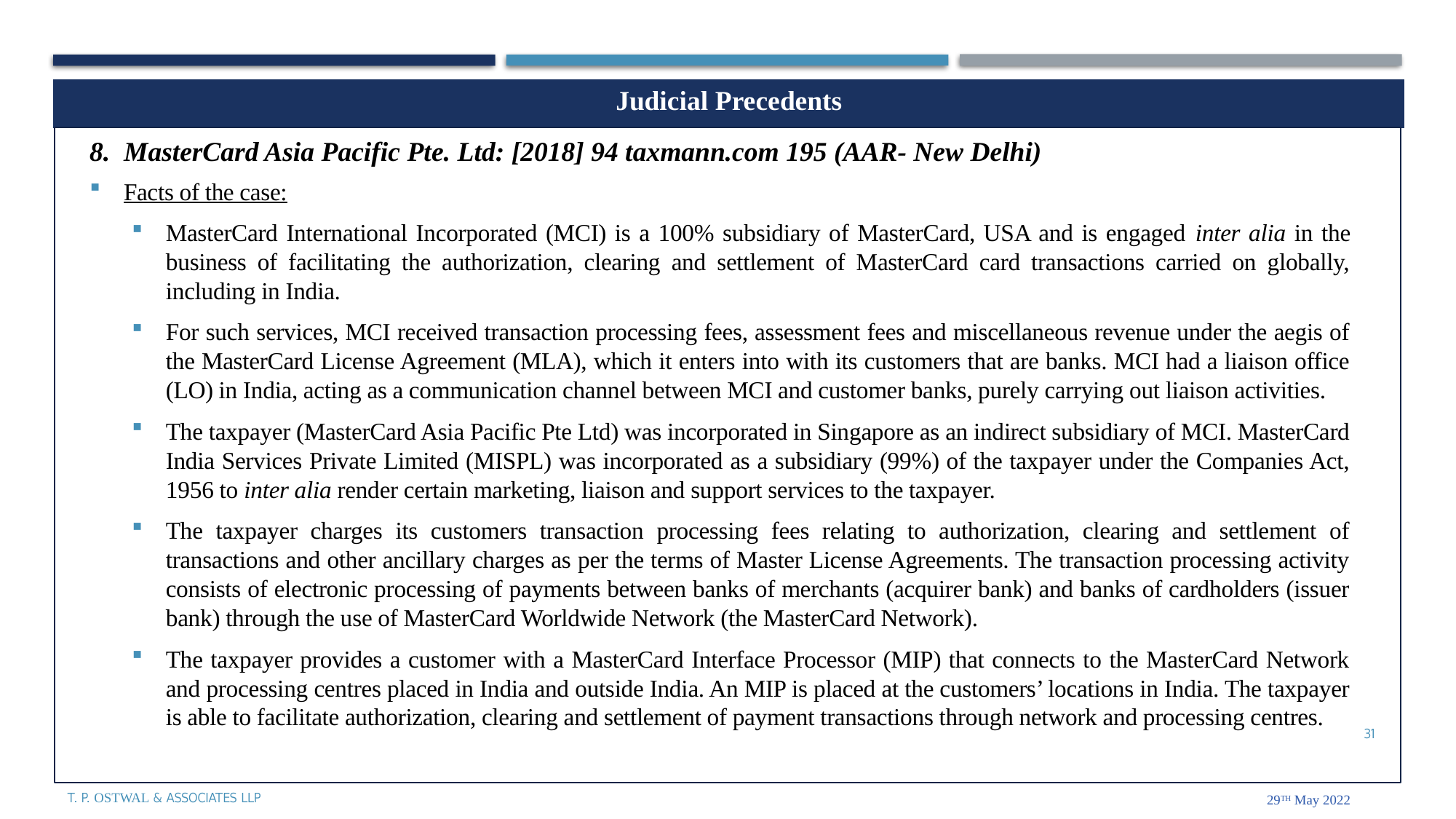

| Judicial Precedents |
| --- |

8.  MasterCard Asia Pacific Pte. Ltd: [2018] 94 taxmann.com 195 (AAR- New Delhi)
Facts of the case:
MasterCard International Incorporated (MCI) is a 100% subsidiary of MasterCard, USA and is engaged inter alia in the business of facilitating the authorization, clearing and settlement of MasterCard card transactions carried on globally, including in India.
For such services, MCI received transaction processing fees, assessment fees and miscellaneous revenue under the aegis of the MasterCard License Agreement (MLA), which it enters into with its customers that are banks. MCI had a liaison office (LO) in India, acting as a communication channel between MCI and customer banks, purely carrying out liaison activities.
The taxpayer (MasterCard Asia Pacific Pte Ltd) was incorporated in Singapore as an indirect subsidiary of MCI. MasterCard India Services Private Limited (MISPL) was incorporated as a subsidiary (99%) of the taxpayer under the Companies Act, 1956 to inter alia render certain marketing, liaison and support services to the taxpayer.
The taxpayer charges its customers transaction processing fees relating to authorization, clearing and settlement of transactions and other ancillary charges as per the terms of Master License Agreements. The transaction processing activity consists of electronic processing of payments between banks of merchants (acquirer bank) and banks of cardholders (issuer bank) through the use of MasterCard Worldwide Network (the MasterCard Network).
The taxpayer provides a customer with a MasterCard Interface Processor (MIP) that connects to the MasterCard Network and processing centres placed in India and outside India. An MIP is placed at the customers’ locations in India. The taxpayer is able to facilitate authorization, clearing and settlement of payment transactions through network and processing centres.

31
T. P. Ostwal & Associates LLP
29th May 2022